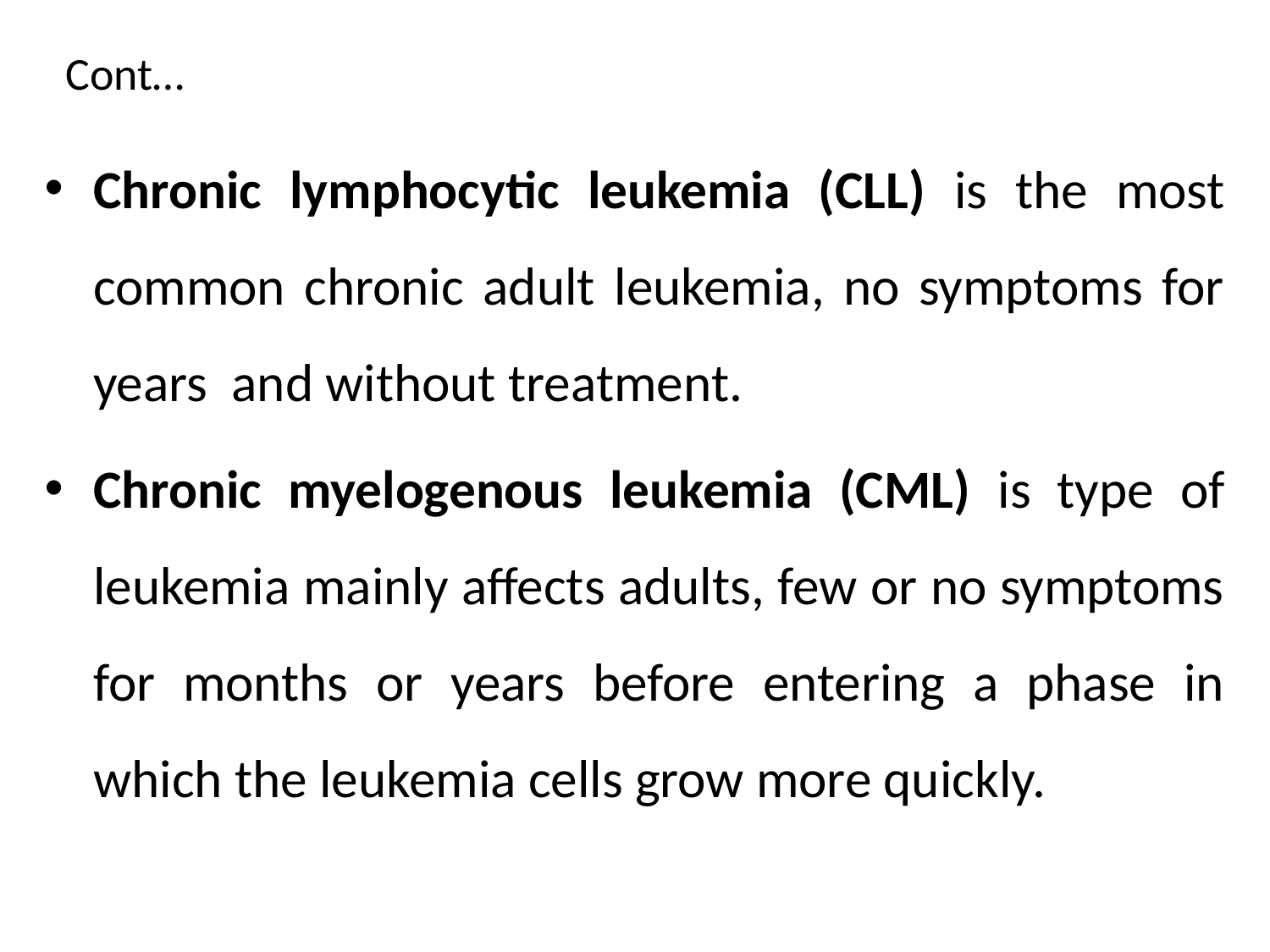

# Cont…
Chronic lymphocytic leukemia (CLL) is the most common chronic adult leukemia, no symptoms for years  and without treatment.
Chronic myelogenous leukemia (CML) is type of leukemia mainly affects adults, few or no symptoms for months or years before entering a phase in which the leukemia cells grow more quickly.